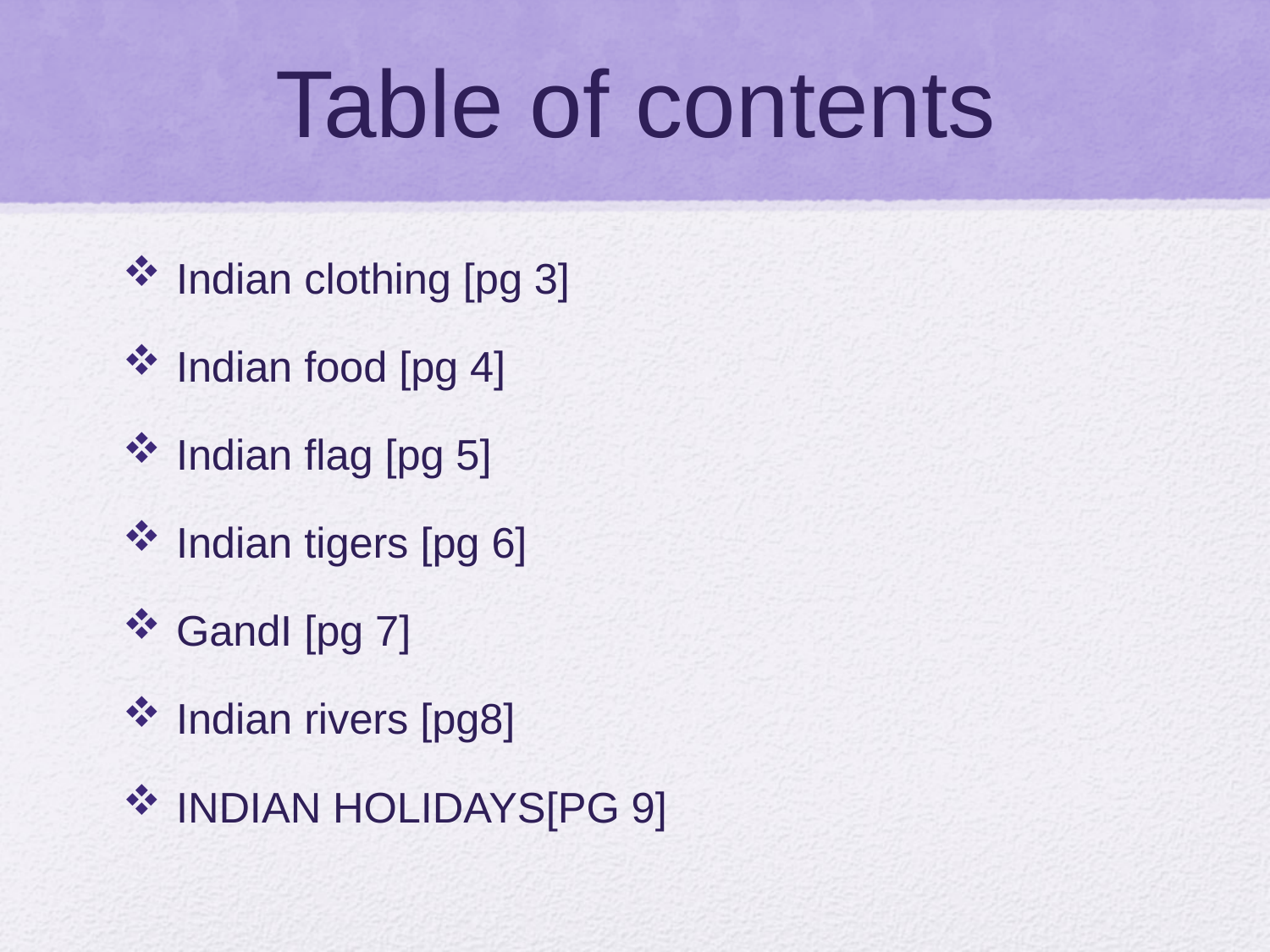

# Table of contents
Indian clothing [pg 3]
Indian food [pg 4]
Indian flag [pg 5]
Indian tigers [pg 6]
GandI [pg 7]
Indian rivers [pg8]
INDIAN HOLIDAYS[PG 9]